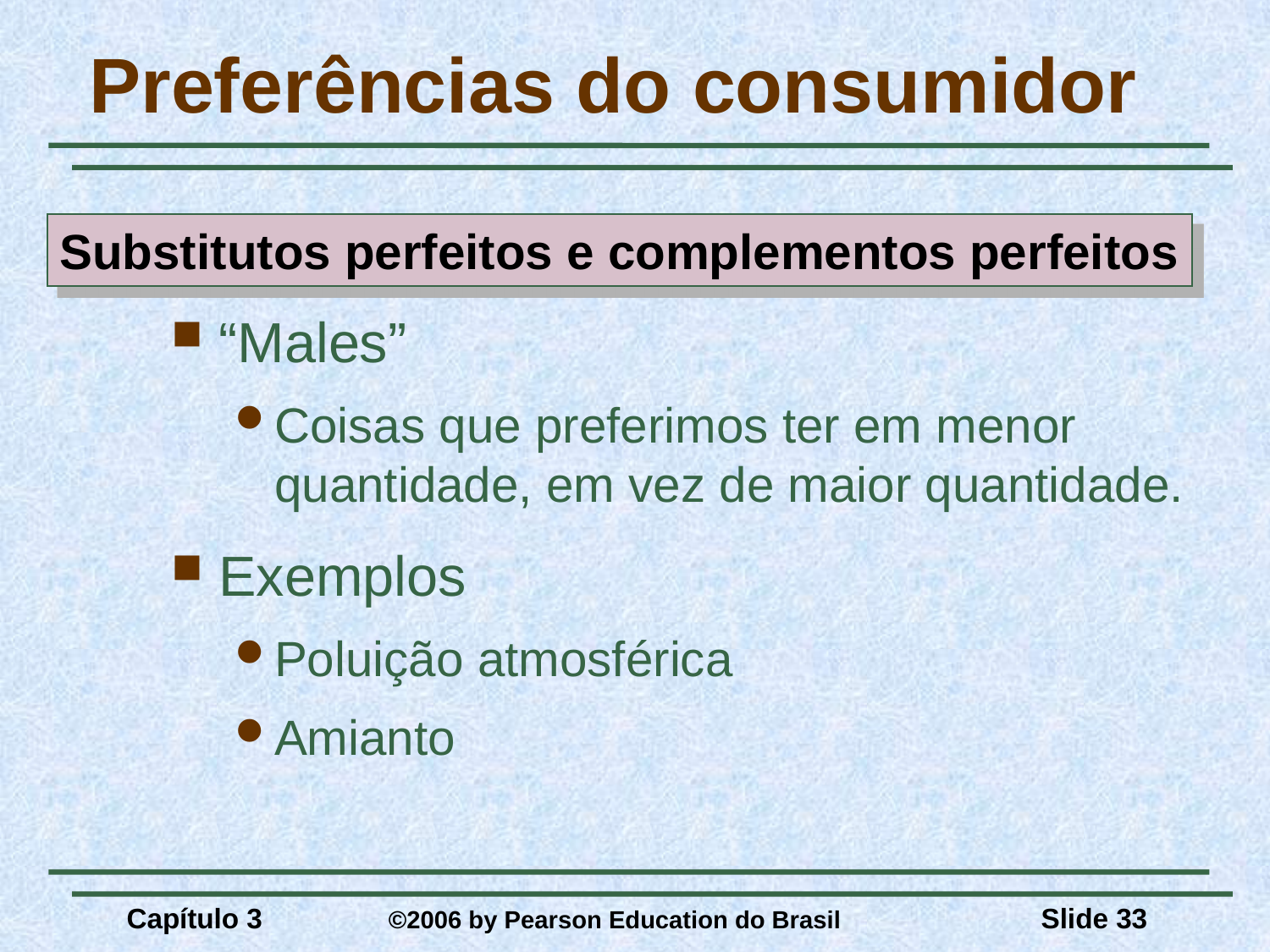

# Preferências do consumidor
Substitutos perfeitos e complementos perfeitos
“Males”
Coisas que preferimos ter em menor quantidade, em vez de maior quantidade.
Exemplos
Poluição atmosférica
Amianto
Capítulo 3	 ©2006 by Pearson Education do Brasil
Slide 33